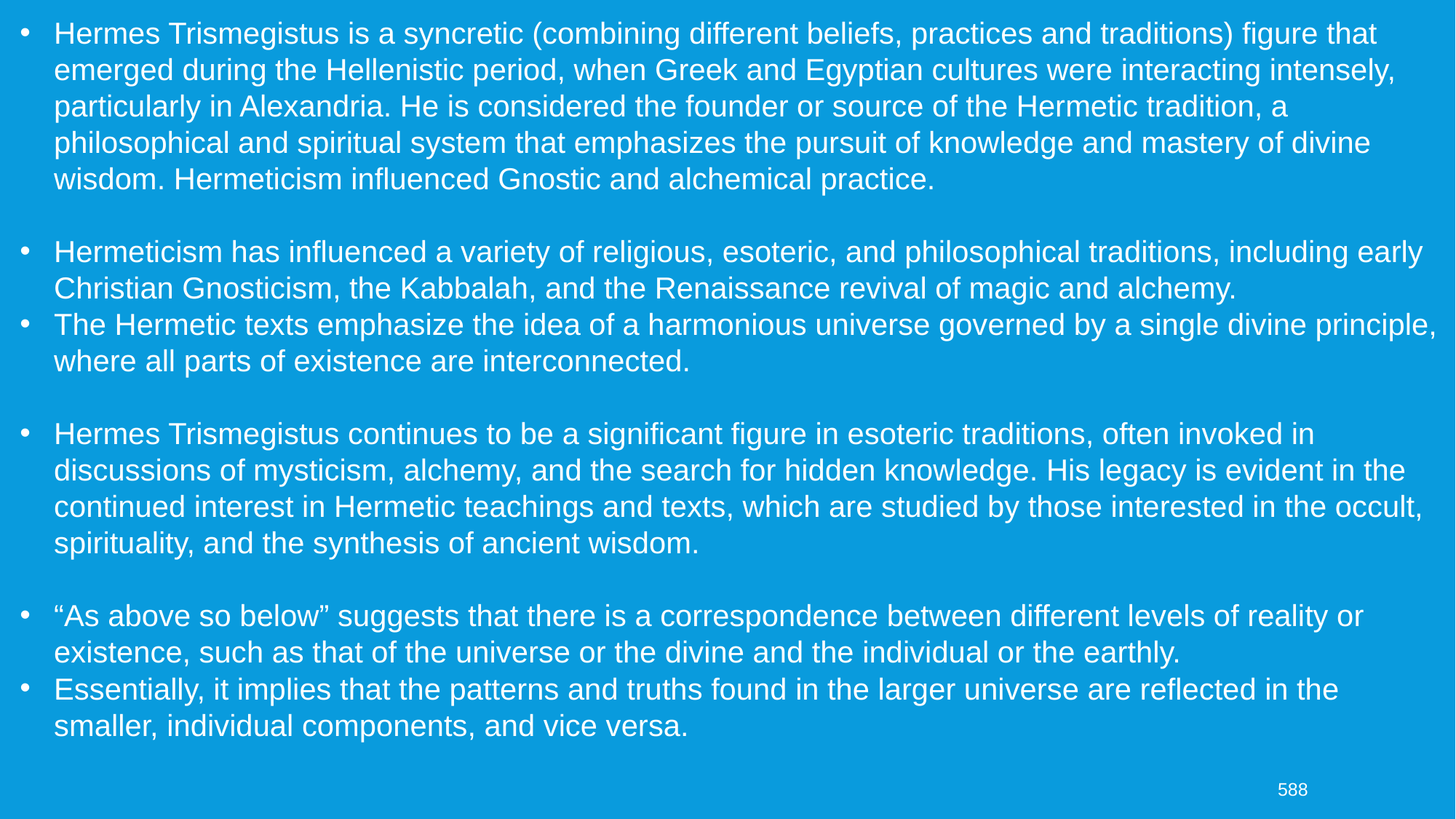

Hermes Trismegistus is a syncretic (combining different beliefs, practices and traditions) figure that emerged during the Hellenistic period, when Greek and Egyptian cultures were interacting intensely, particularly in Alexandria. He is considered the founder or source of the Hermetic tradition, a philosophical and spiritual system that emphasizes the pursuit of knowledge and mastery of divine wisdom. Hermeticism influenced Gnostic and alchemical practice.

Hermeticism has influenced a variety of religious, esoteric, and philosophical traditions, including early Christian Gnosticism, the Kabbalah, and the Renaissance revival of magic and alchemy.
The Hermetic texts emphasize the idea of a harmonious universe governed by a single divine principle, where all parts of existence are interconnected.

Hermes Trismegistus continues to be a significant figure in esoteric traditions, often invoked in discussions of mysticism, alchemy, and the search for hidden knowledge. His legacy is evident in the continued interest in Hermetic teachings and texts, which are studied by those interested in the occult, spirituality, and the synthesis of ancient wisdom.

“As above so below” suggests that there is a correspondence between different levels of reality or existence, such as that of the universe or the divine and the individual or the earthly.
Essentially, it implies that the patterns and truths found in the larger universe are reflected in the smaller, individual components, and vice versa.

588